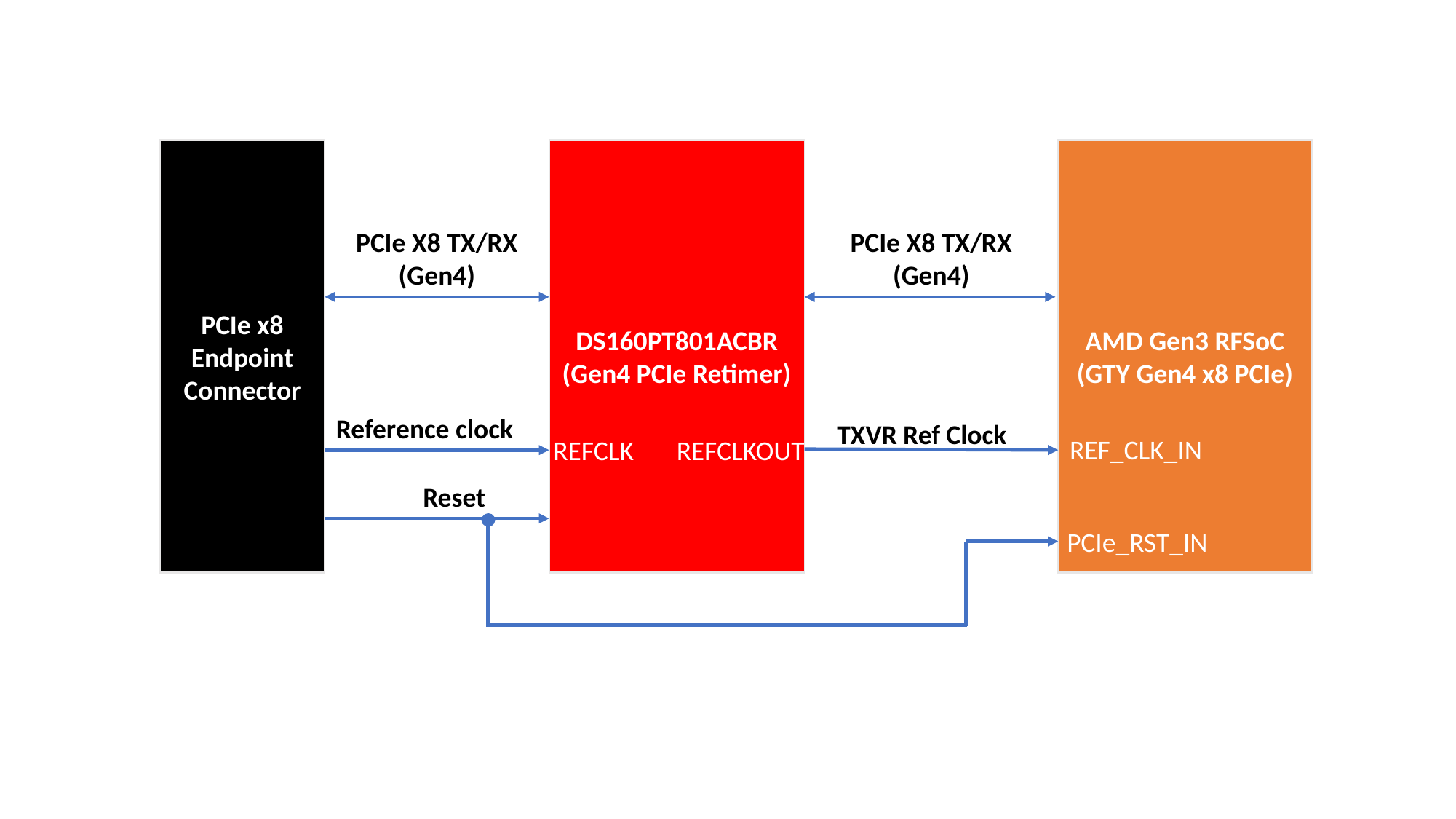

AMD Gen3 RFSoC
(GTY Gen4 x8 PCIe)
DS160PT801ACBR
(Gen4 PCIe Retimer)
PCIe x8 Endpoint Connector
PCIe X8 TX/RX
(Gen4)
PCIe X8 TX/RX
(Gen4)
Reference clock
TXVR Ref Clock
REF_CLK_IN
REFCLK
REFCLKOUT
Reset
PCIe_RST_IN